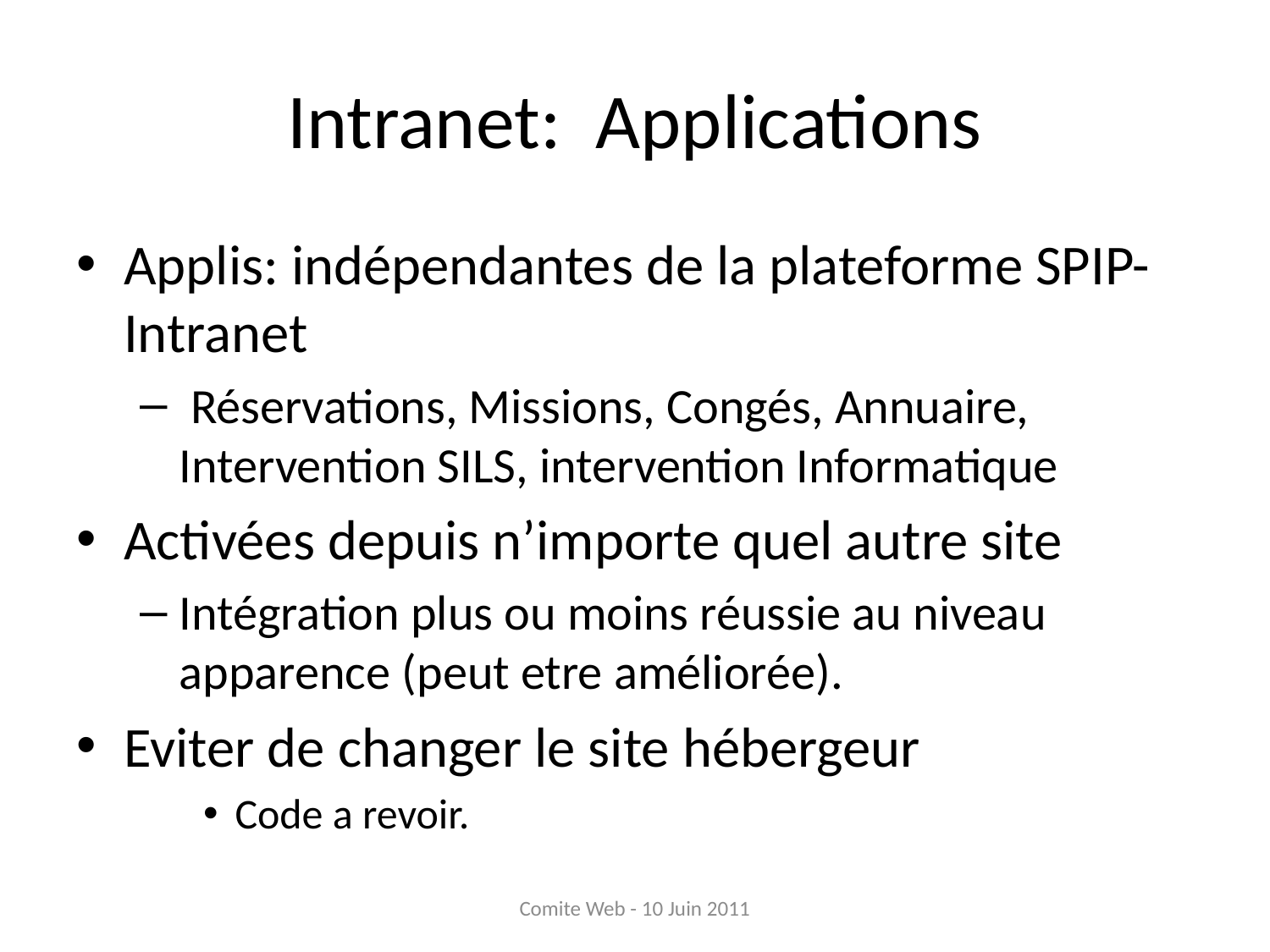

# Intranet:  Applications
Applis: indépendantes de la plateforme SPIP-Intranet
 Réservations, Missions, Congés, Annuaire, Intervention SILS, intervention Informatique
Activées depuis n’importe quel autre site
Intégration plus ou moins réussie au niveau apparence (peut etre améliorée).
Eviter de changer le site hébergeur
Code a revoir.
Comite Web - 10 Juin 2011